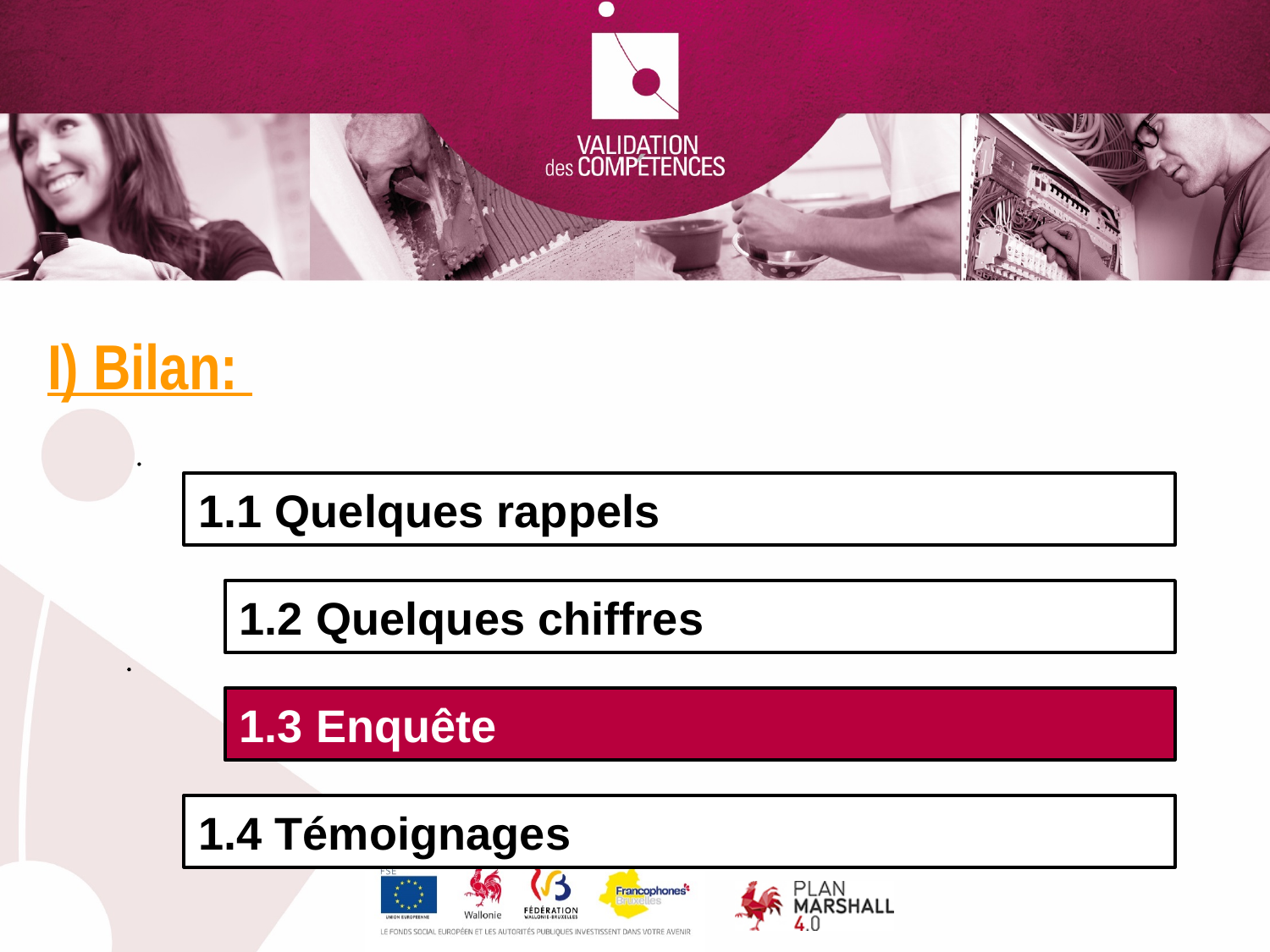

I) Bilan:
1.1 Quelques rappels
1.3 Enquête
1.4 Témoignages
1.2 Quelques chiffres